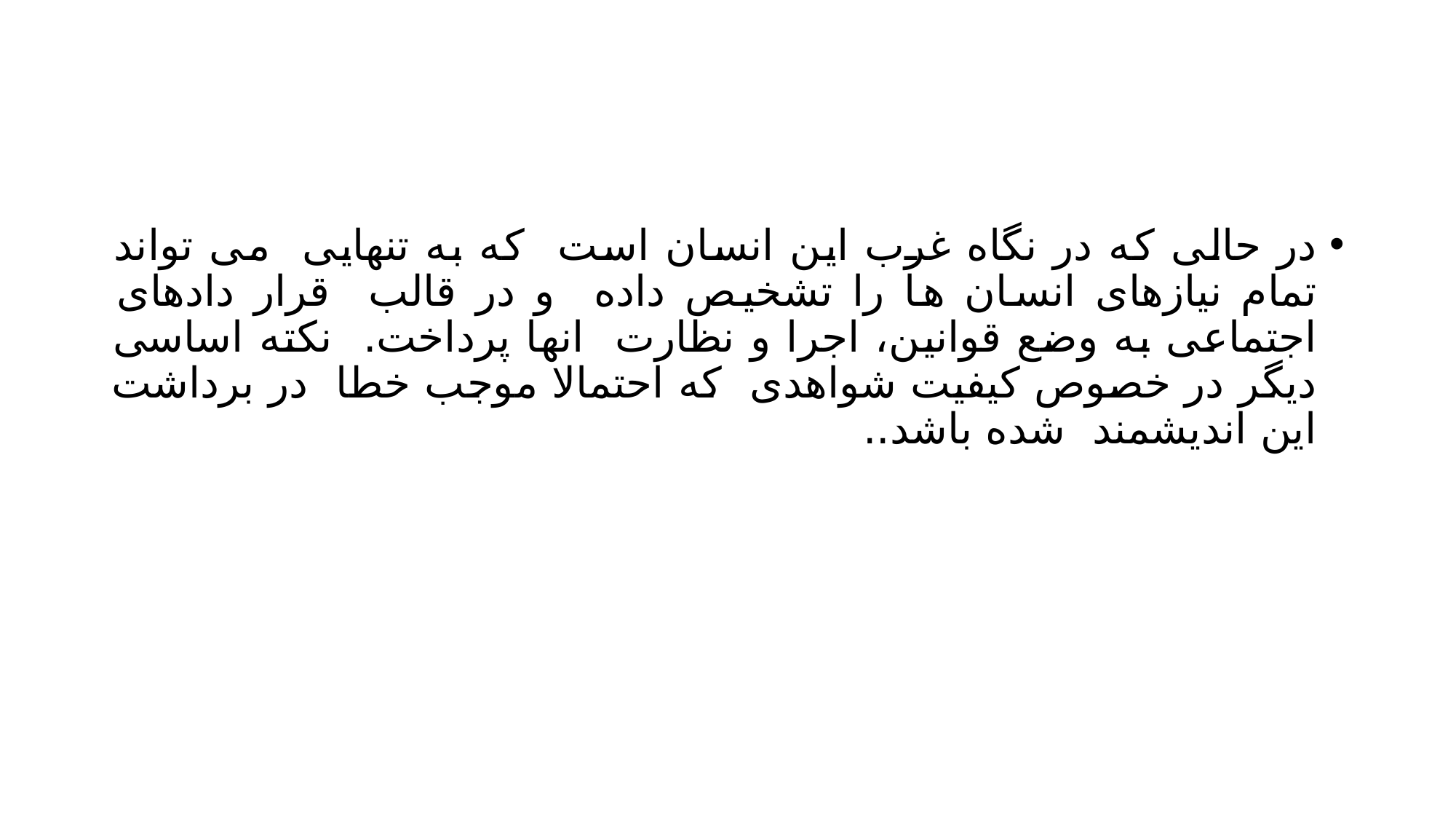

#
در حالی که در نگاه غرب این انسان است  که به تنهایی  می تواند تمام نیازهای انسان ها را تشخیص داده  و در قالب  قرار دادهای اجتماعی به وضع قوانین، اجرا و نظارت  انها پرداخت.  نکته اساسی دیگر در خصوص کیفیت شواهدی  که احتمالا موجب خطا  در برداشت این اندیشمند  شده باشد..